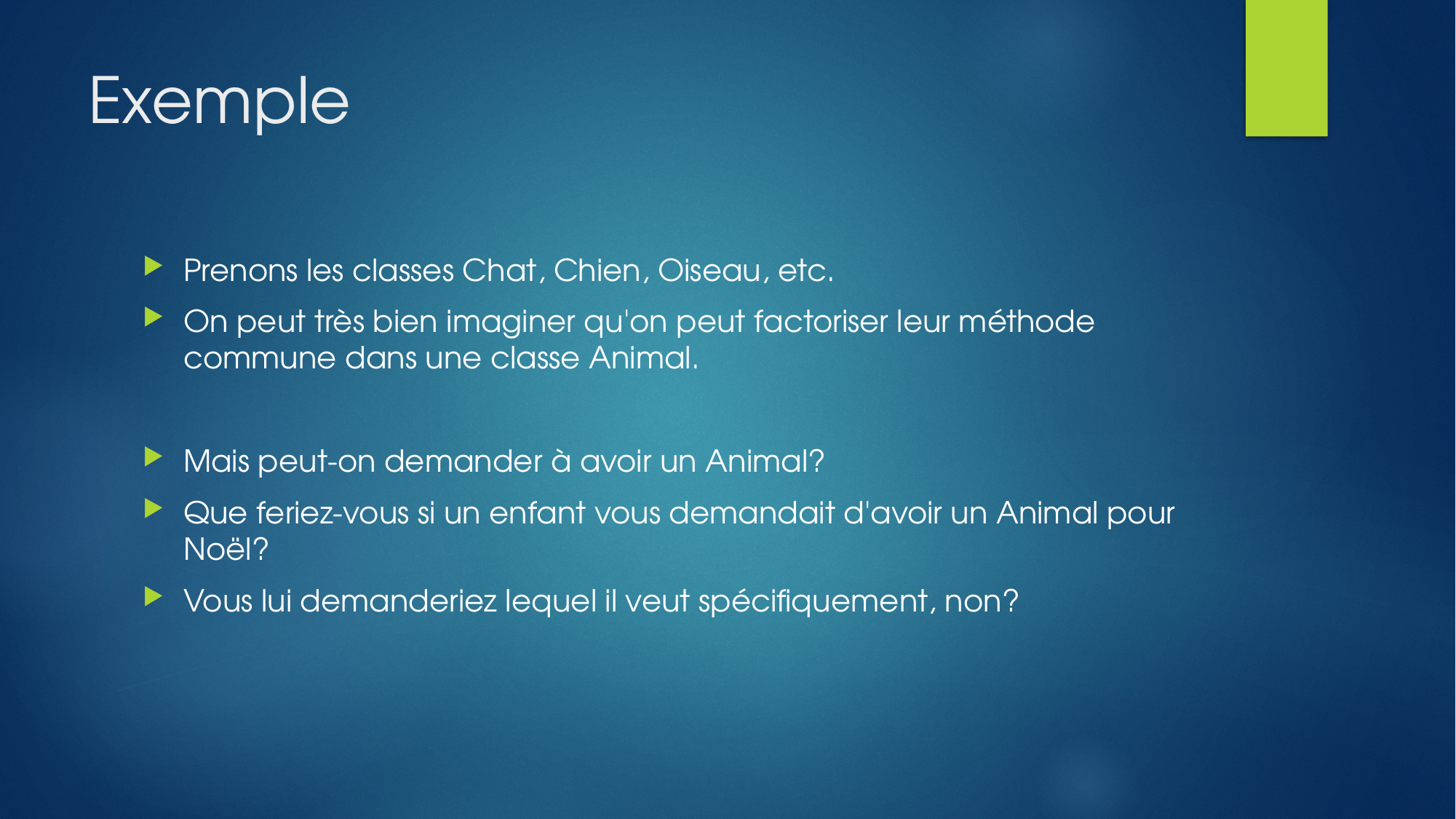

# Exemple
Prenons les classes Chat, Chien, Oiseau, etc.
On peut très bien imaginer qu'on peut factoriser leur méthode commune dans une classe Animal.

Mais peut-on demander à avoir un Animal?
Que feriez-vous si un enfant vous demandait d'avoir un Animal pour Noël?
Vous lui demanderiez lequel il veut spécifiquement, non?